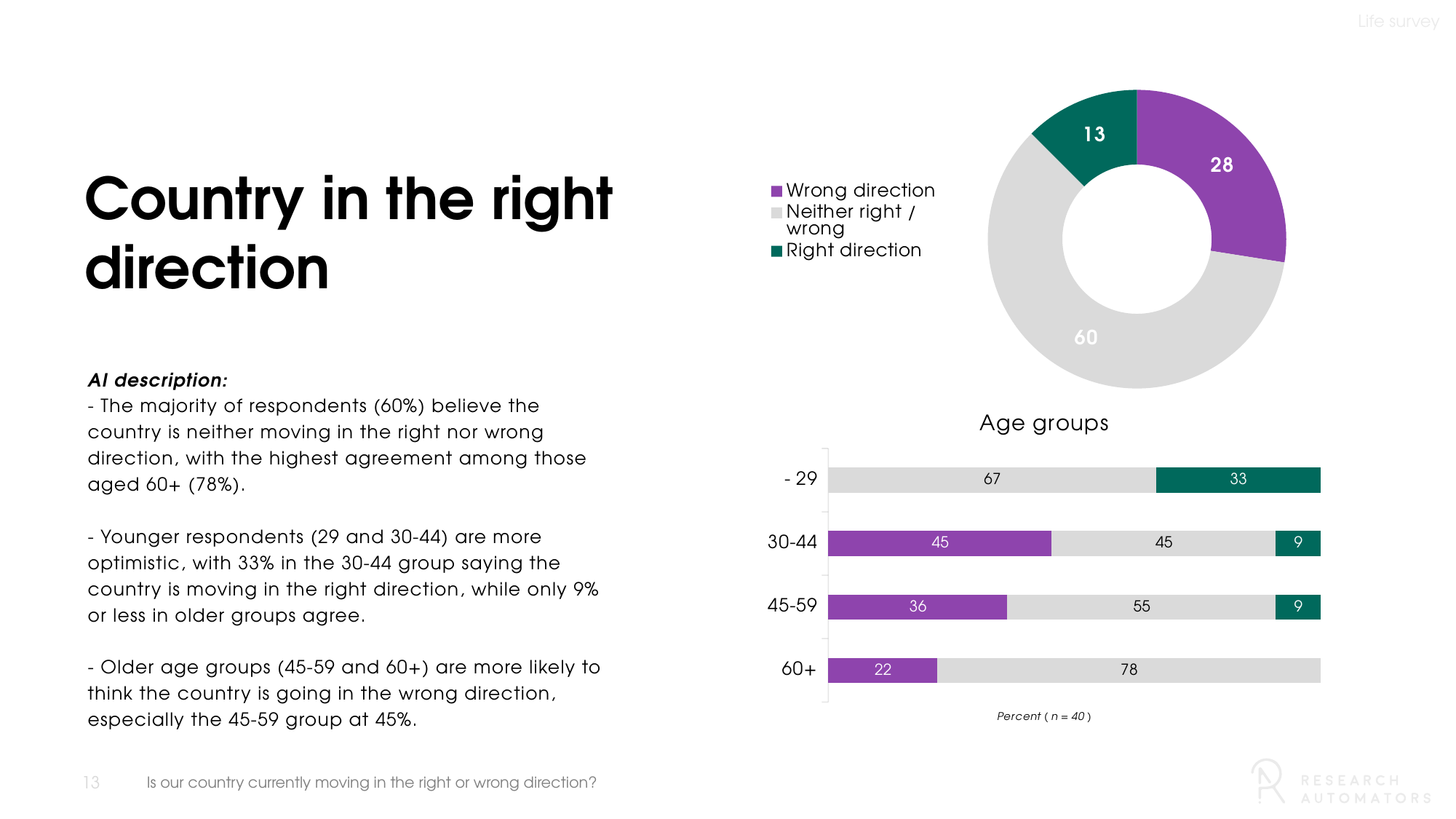

Life survey

### Chart:

| Category | Country in the right direction |
|---|---|
| Wrong direction | 27.5 |
| Neither right / wrong | 60.0 |
| Right direction | 12.5 |

### Chart:  Age groups

| Category | Wrong direction | Neither right / wrong | Right direction |
|---|---|---|---|
| - 29 | 0.0 | 66.6667 | 33.3333 |
| 30-44 | 45.4545 | 45.4545 | 9.0909 |
| 45-59 | 36.3636 | 54.5455 | 9.0909 |
| 60+ | 22.2222 | 77.7778 | 0.0 |
Country in the right direction
AI description:
- The majority of respondents (60%) believe the country is neither moving in the right nor wrong direction, with the highest agreement among those aged 60+ (78%).
- Younger respondents (29 and 30-44) are more optimistic, with 33% in the 30-44 group saying the country is moving in the right direction, while only 9% or less in older groups agree.
- Older age groups (45-59 and 60+) are more likely to think the country is going in the wrong direction, especially the 45-59 group at 45%.
13
Is our country currently moving in the right or wrong direction?